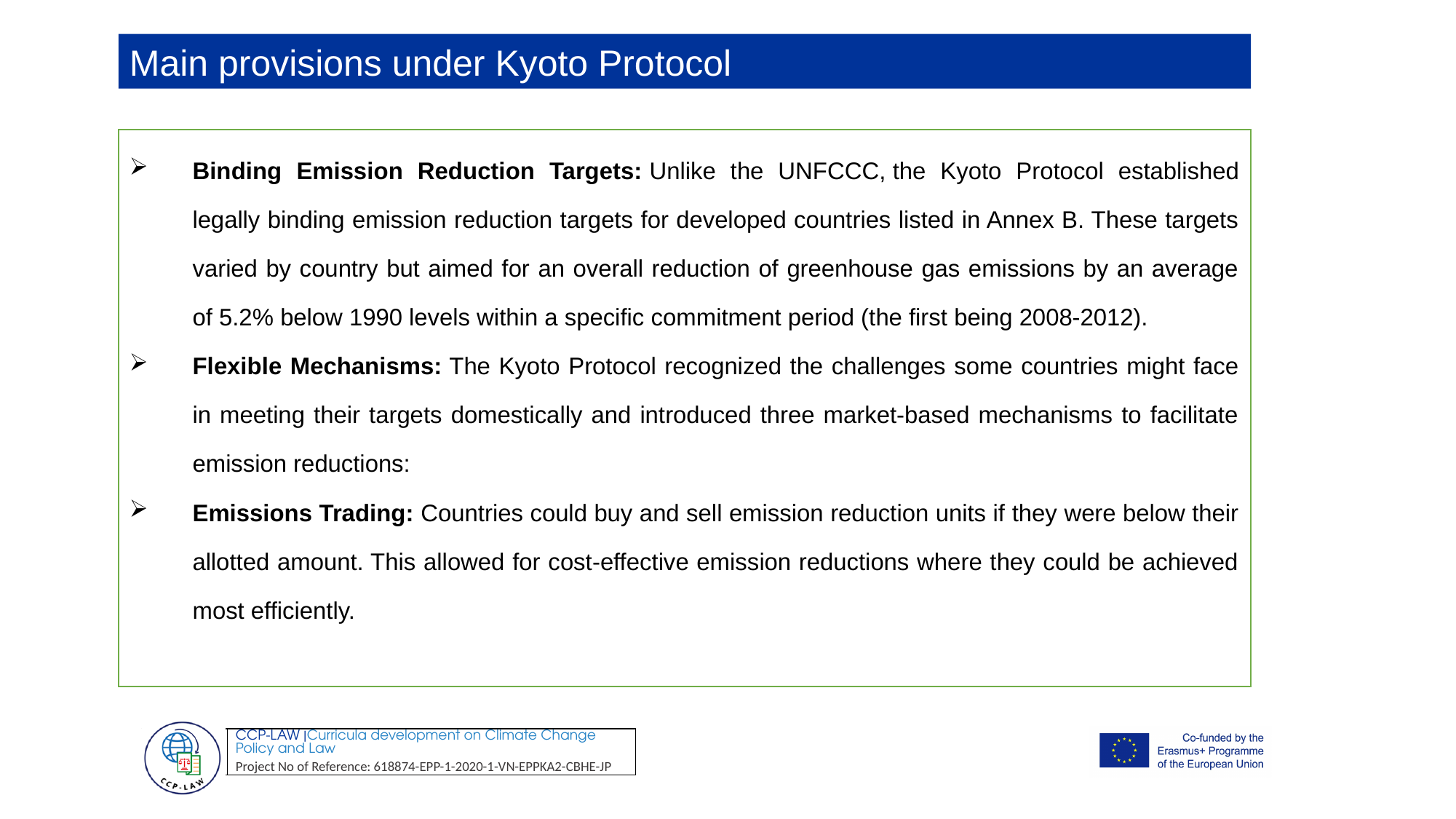

Main provisions under Kyoto Protocol
Binding Emission Reduction Targets: Unlike the UNFCCC, the Kyoto Protocol established legally binding emission reduction targets for developed countries listed in Annex B. These targets varied by country but aimed for an overall reduction of greenhouse gas emissions by an average of 5.2% below 1990 levels within a specific commitment period (the first being 2008-2012).
Flexible Mechanisms: The Kyoto Protocol recognized the challenges some countries might face in meeting their targets domestically and introduced three market-based mechanisms to facilitate emission reductions:
Emissions Trading: Countries could buy and sell emission reduction units if they were below their allotted amount. This allowed for cost-effective emission reductions where they could be achieved most efficiently.